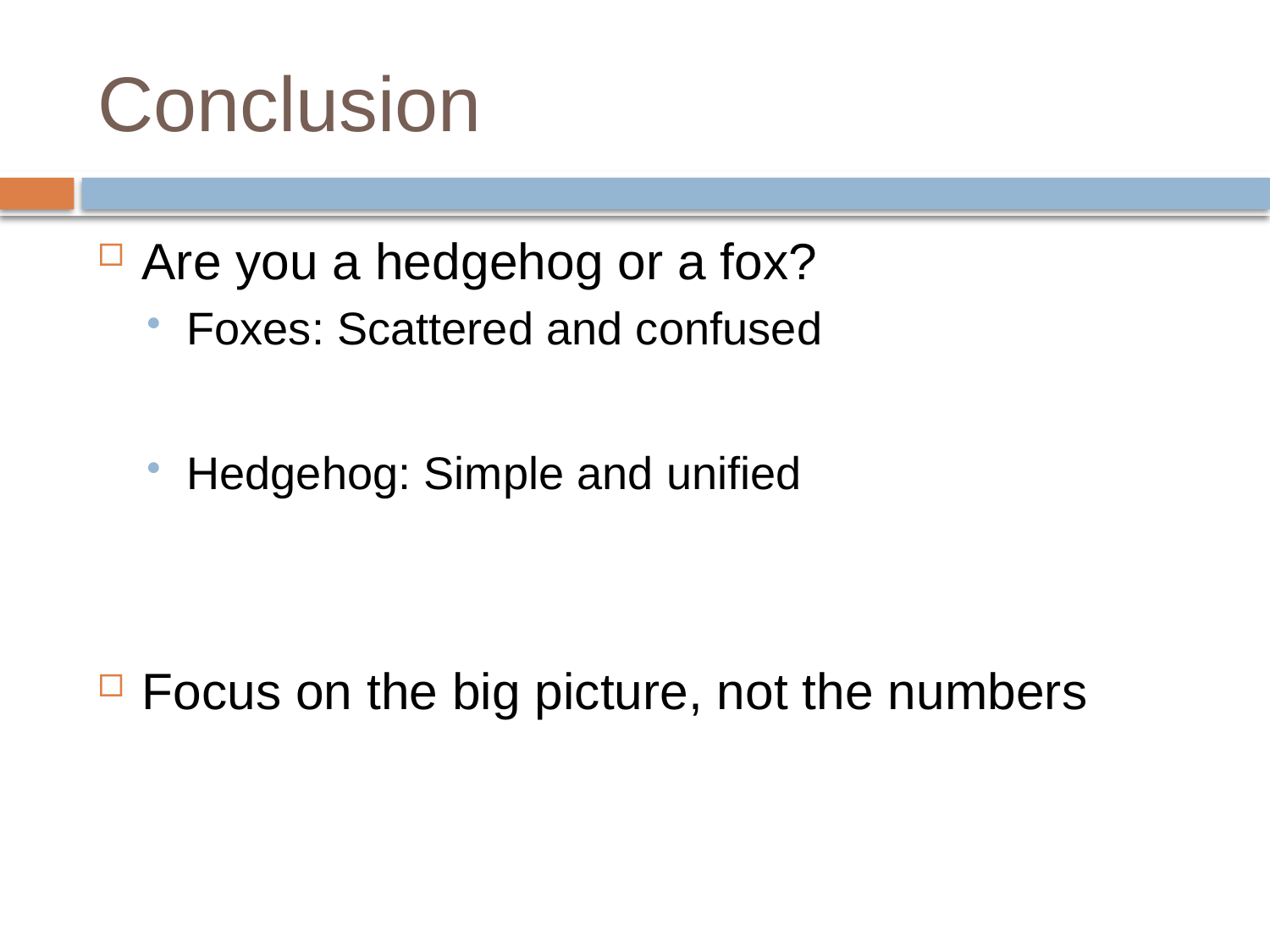

# Conclusion
Are you a hedgehog or a fox?
Foxes: Scattered and confused

Hedgehog: Simple and unified

Focus on the big picture, not the numbers